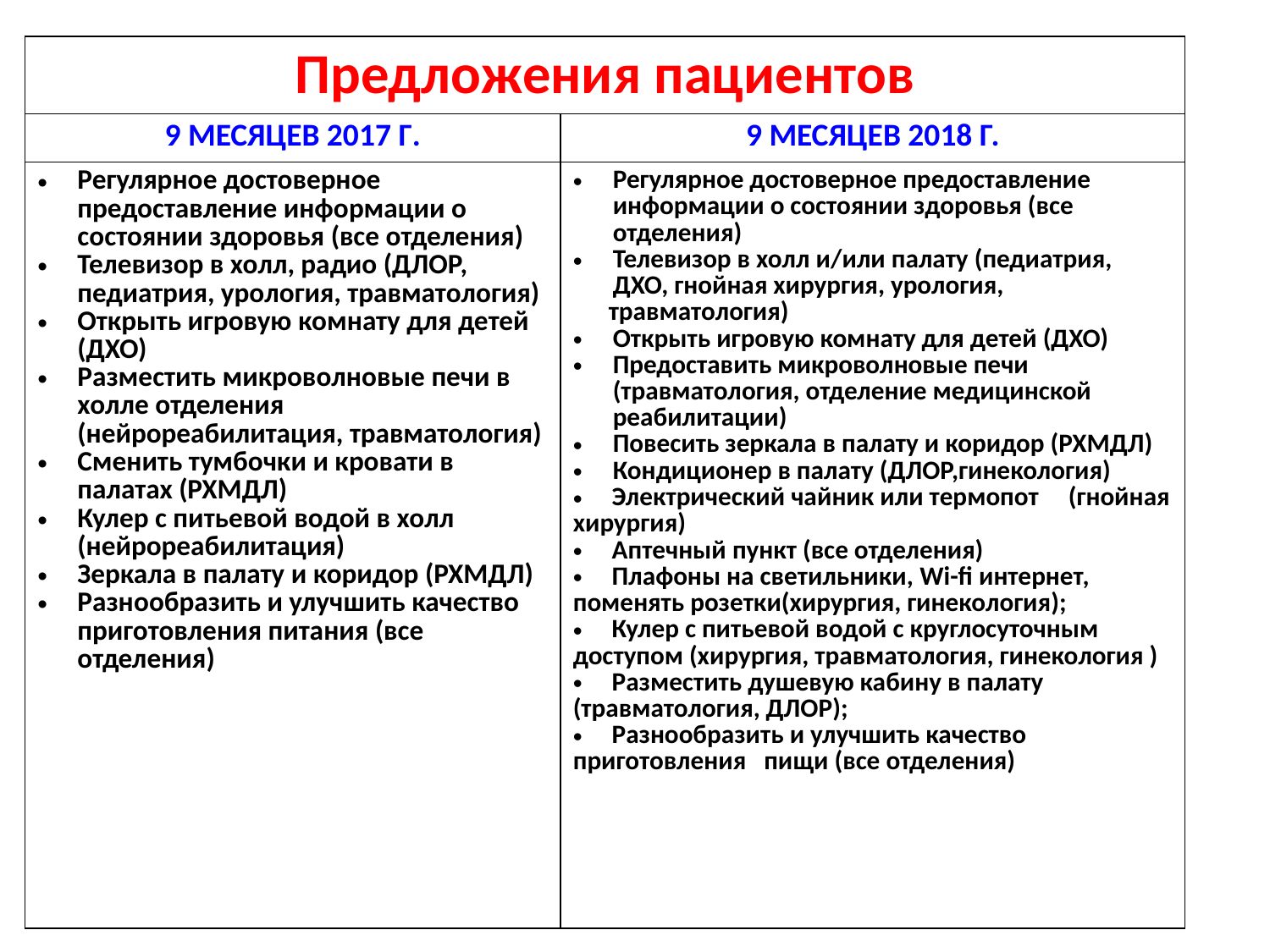

| Предложения пациентов |  |
| --- | --- |
| 9 месяцев 2017 г. | 9 месяцев 2018 г. |
| Регулярное достоверное предоставление информации о состоянии здоровья (все отделения) Телевизор в холл, радио (ДЛОР, педиатрия, урология, травматология) Открыть игровую комнату для детей (ДХО) Разместить микроволновые печи в холле отделения (нейрореабилитация, травматология) Сменить тумбочки и кровати в палатах (РХМДЛ) Кулер с питьевой водой в холл (нейрореабилитация) Зеркала в палату и коридор (РХМДЛ) Разнообразить и улучшить качество приготовления питания (все отделения) | Регулярное достоверное предоставление информации о состоянии здоровья (все отделения) Телевизор в холл и/или палату (педиатрия, ДХО, гнойная хирургия, урология, травматология) Открыть игровую комнату для детей (ДХО) Предоставить микроволновые печи (травматология, отделение медицинской реабилитации) Повесить зеркала в палату и коридор (РХМДЛ) Кондиционер в палату (ДЛОР,гинекология) Электрический чайник или термопот (гнойная хирургия) Аптечный пункт (все отделения) Плафоны на светильники, Wi-fi интернет, поменять розетки(хирургия, гинекология); Кулер с питьевой водой с круглосуточным доступом (хирургия, травматология, гинекология ) Разместить душевую кабину в палату (травматология, ДЛОР); Разнообразить и улучшить качество приготовления пищи (все отделения) |